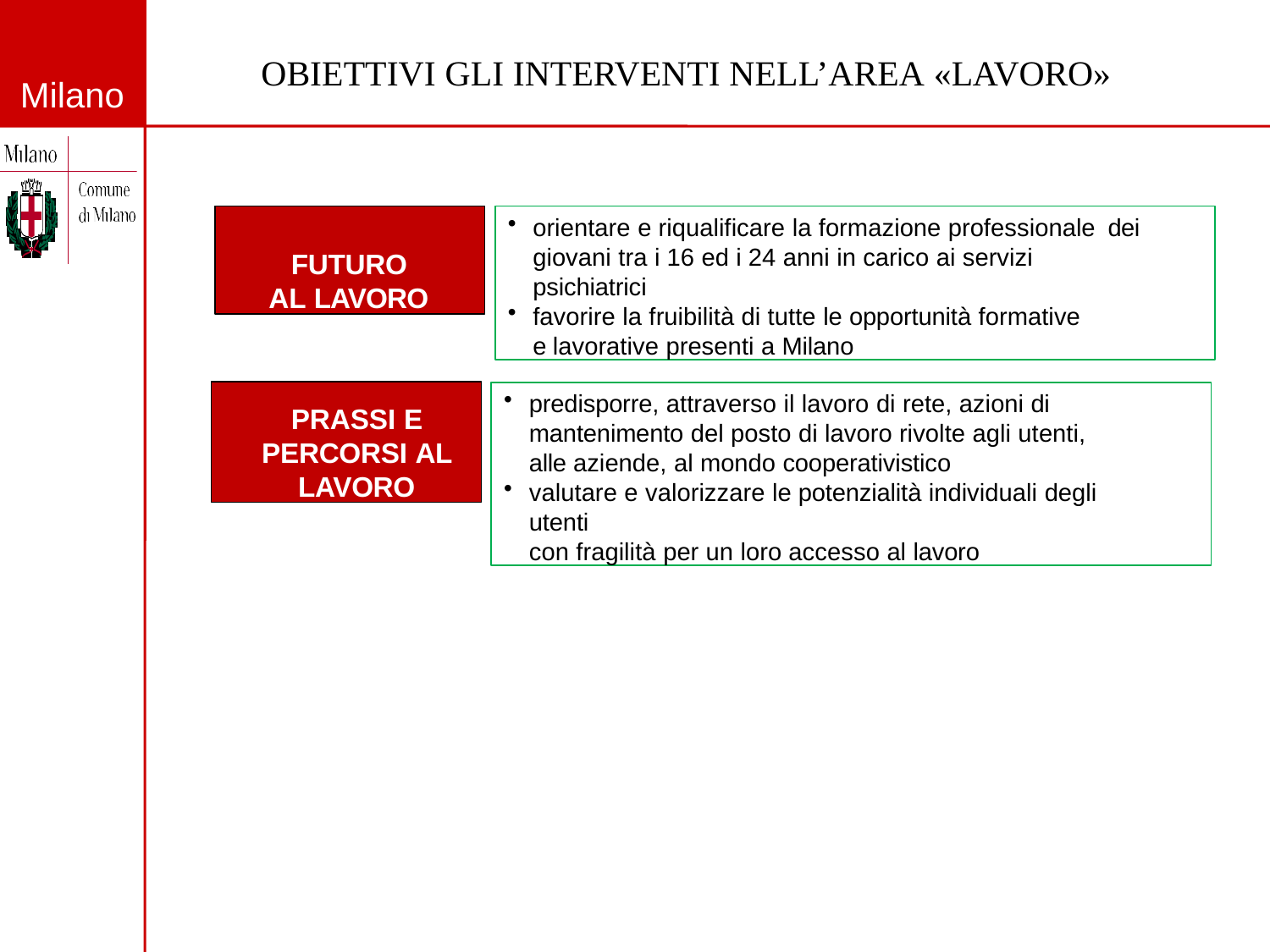

# OBIETTIVI GLI INTERVENTI NELL’AREA «LAVORO»

FUTURO AL LAVORO
orientare e riqualificare la formazione professionale dei giovani tra i 16 ed i 24 anni in carico ai servizi psichiatrici
favorire la fruibilità di tutte le opportunità formative e lavorative presenti a Milano
PRASSI E PERCORSI AL LAVORO
predisporre, attraverso il lavoro di rete, azioni di mantenimento del posto di lavoro rivolte agli utenti, alle aziende, al mondo cooperativistico
valutare e valorizzare le potenzialità individuali degli utenti
con fragilità per un loro accesso al lavoro